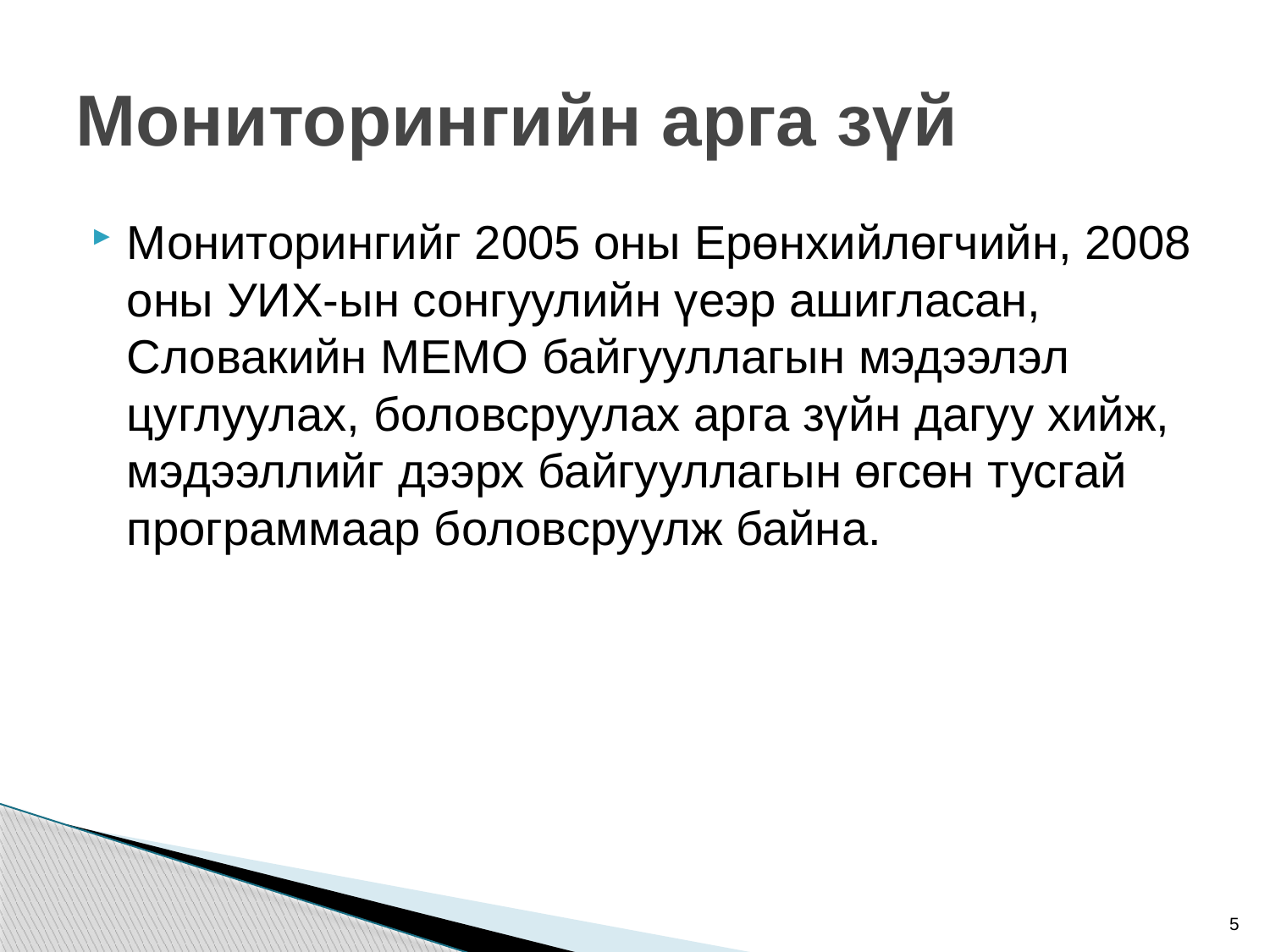

# Мониторингийн арга зүй
Мониторингийг 2005 оны Ерөнхийлөгчийн, 2008 оны УИХ-ын сонгуулийн үеэр ашигласан, Словакийн МЕМО байгууллагын мэдээлэл цуглуулах, боловсруулах арга зүйн дагуу хийж, мэдээллийг дээрх байгууллагын өгсөн тусгай программаар боловсруулж байна.
5